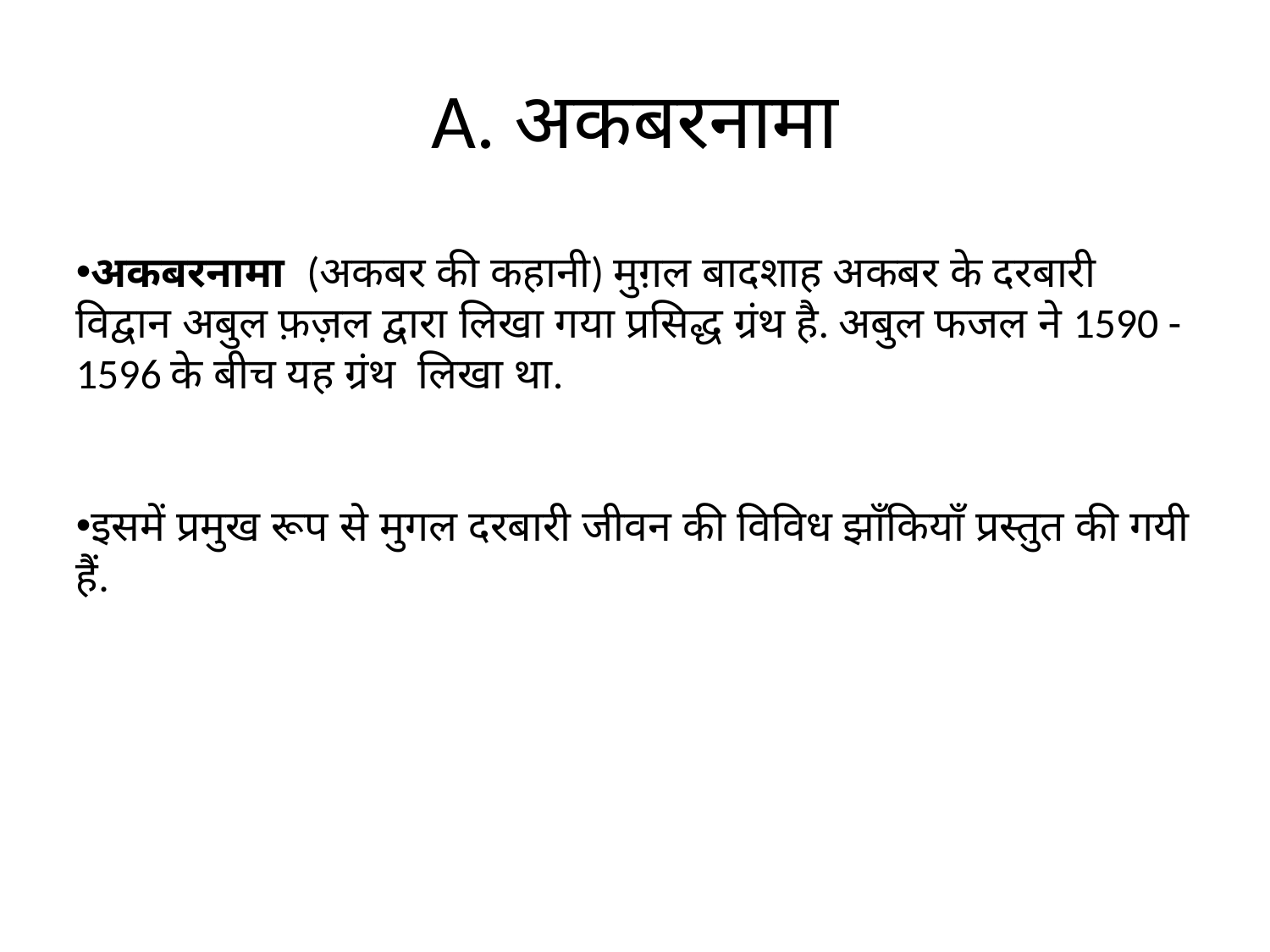

# A. अकबरनामा

अकबरनामा  (अकबर की कहानी) मुग़ल बादशाह अकबर के दरबारी विद्वान अबुल फ़ज़ल द्वारा लिखा गया प्रसिद्ध ग्रंथ है. अबुल फजल ने 1590 -1596 के बीच यह ग्रंथ  लिखा था.

इसमें प्रमुख रूप से मुगल दरबारी जीवन की विविध झाँकियाँ प्रस्तुत की गयी हैं.